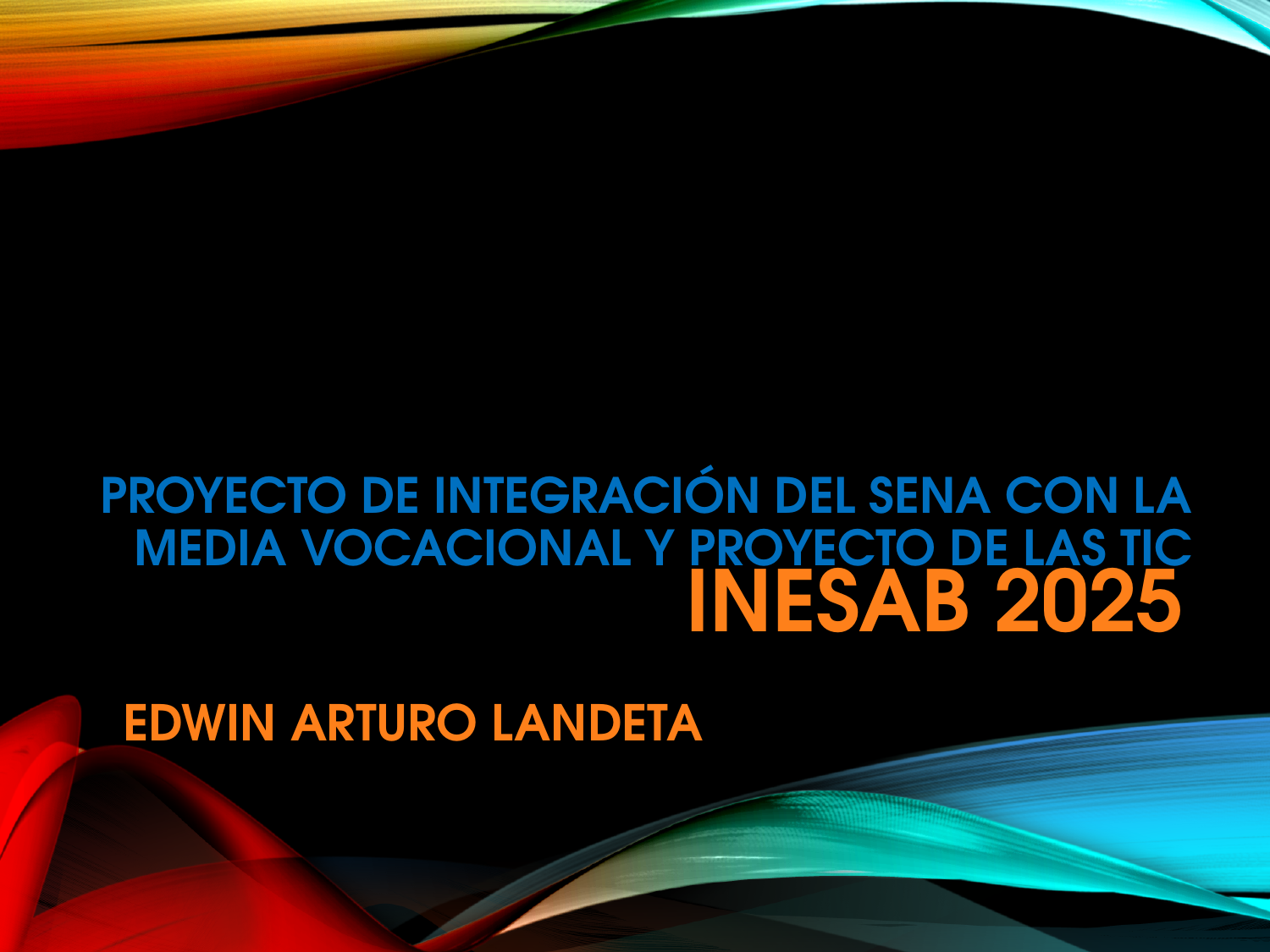

# PROYECTO DE INTEGRACIÓN DEL SENA CON LA MEDIA VOCACIONAL Y PROYECTO DE LAS TIC
INESAB 2025
EDWIN ARTURO LANDETA